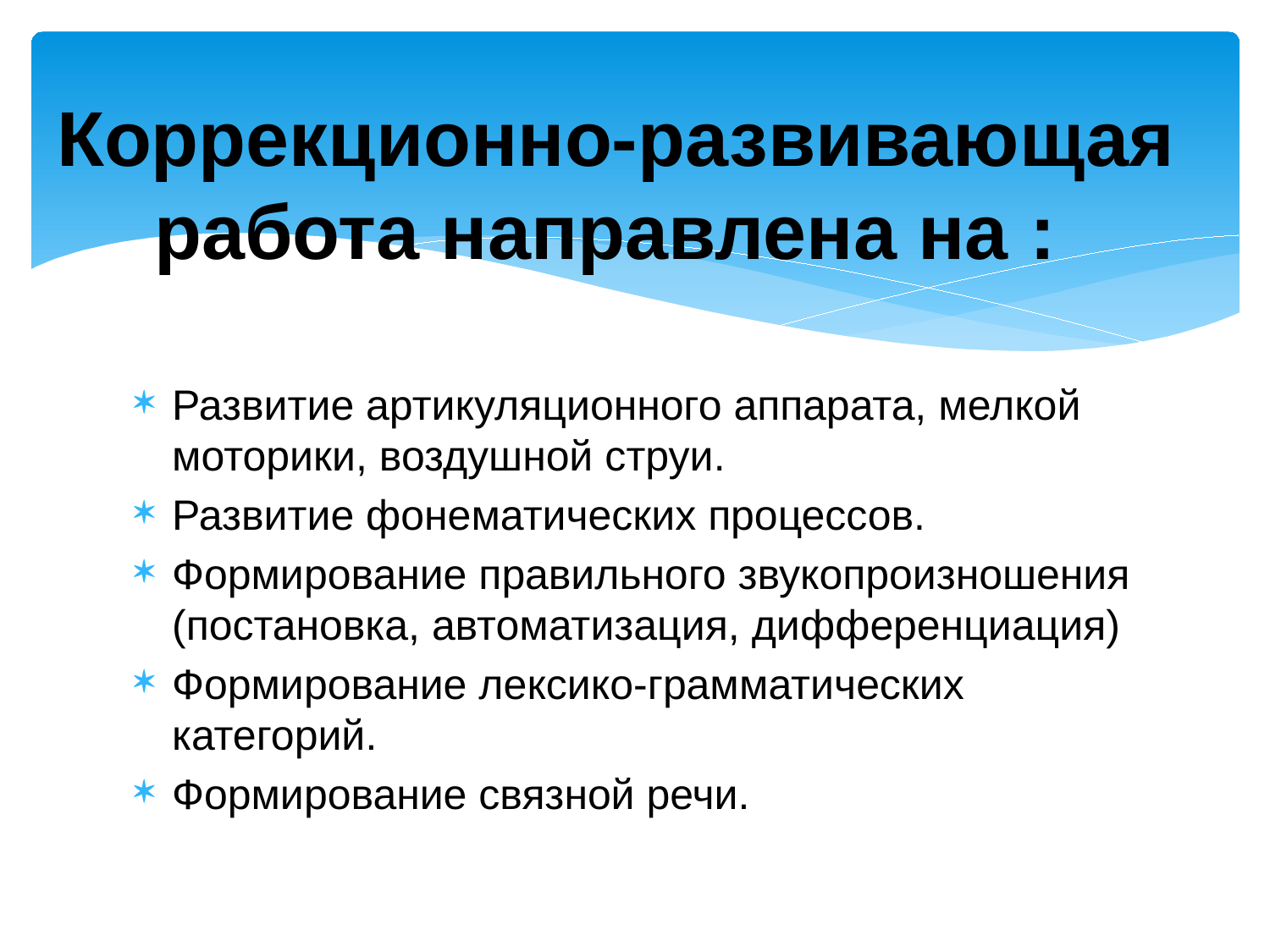

# Коррекционно-развивающая работа направлена на :
Развитие артикуляционного аппарата, мелкой моторики, воздушной струи.
Развитие фонематических процессов.
Формирование правильного звукопроизношения (постановка, автоматизация, дифференциация)
Формирование лексико-грамматических категорий.
Формирование связной речи.